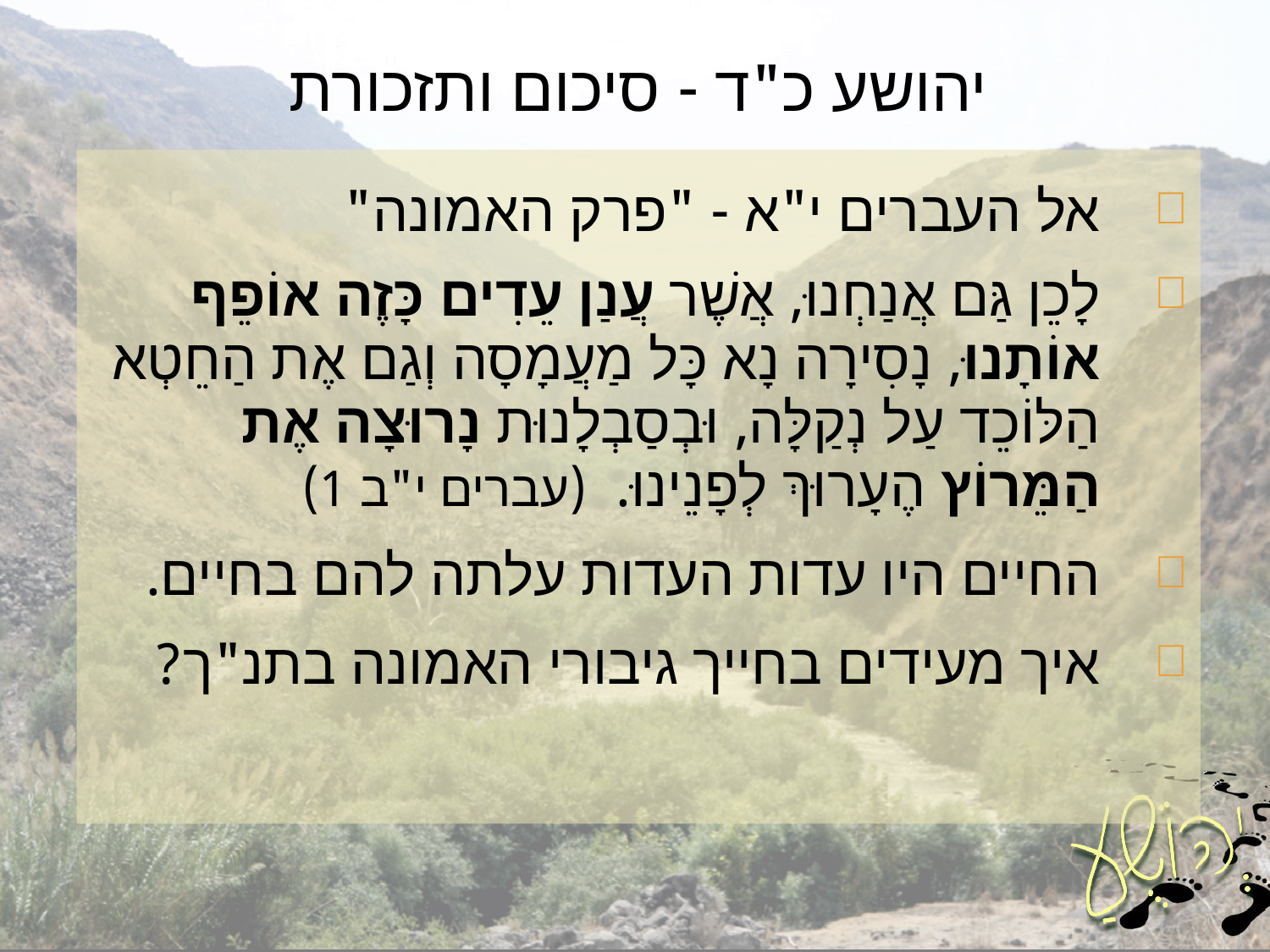

# יהושע כ"ד - סיכום ותזכורת
אל העברים י"א - "פרק האמונה"
לָכֵן גַּם אֲנַחְנוּ, אֲשֶׁר עֲנַן עֵדִים כָּזֶה אוֹפֵף אוֹתָנוּ, נָסִירָה נָא כָּל מַעֲמָסָה וְגַם אֶת הַחֵטְא הַלּוֹכֵד עַל נְקַלָּה, וּבְסַבְלָנוּת נָרוּצָה אֶת הַמֵּרוֹץ הֶעָרוּךְ לְפָנֵינוּ.  (עברים י"ב 1)
החיים היו עדות העדות עלתה להם בחיים.
איך מעידים בחייך גיבורי האמונה בתנ"ך?